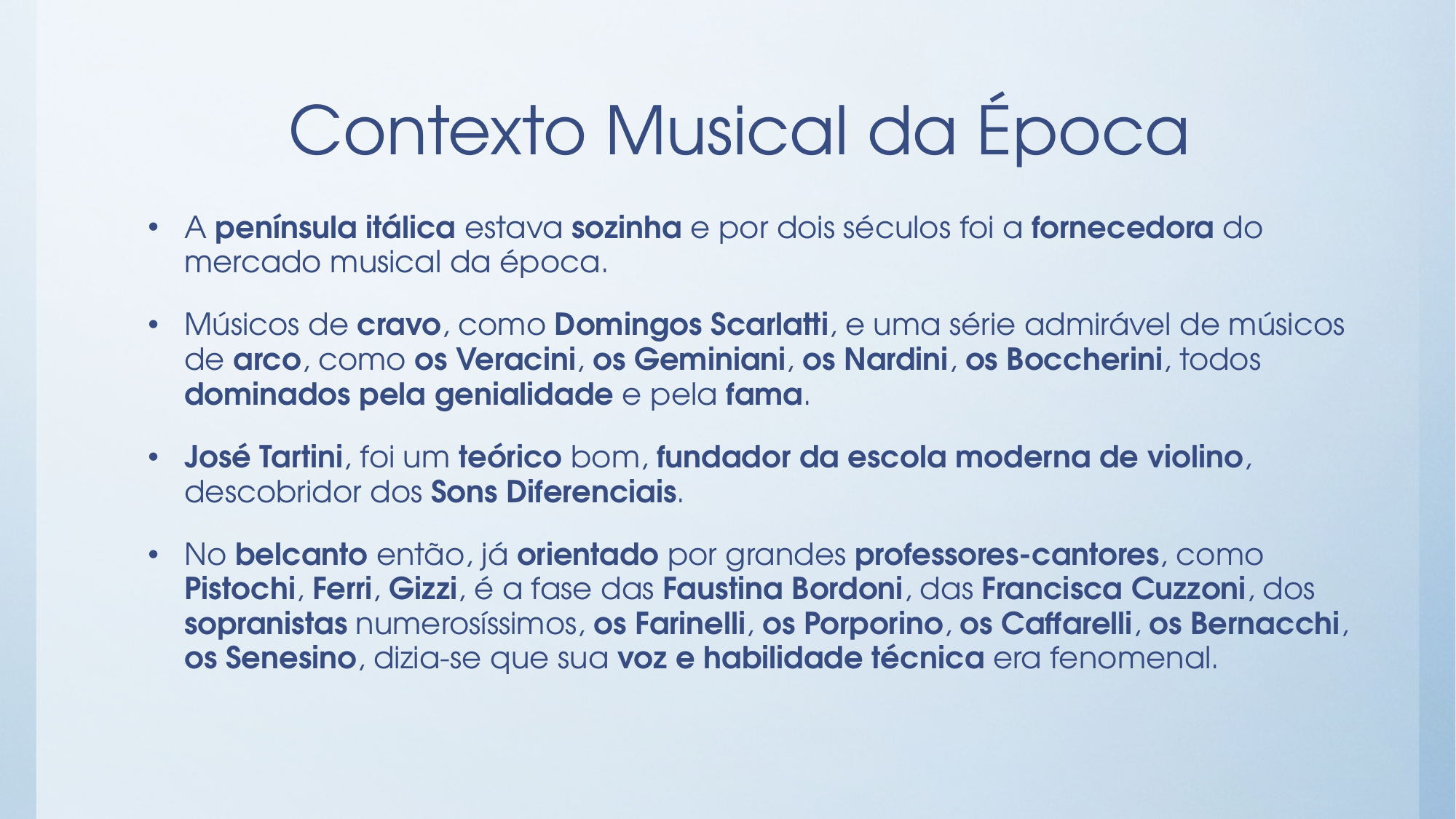

# Contexto Musical da Época
A península itálica estava sozinha e por dois séculos foi a fornecedora do mercado musical da época.
Músicos de cravo, como Domingos Scarlatti, e uma série admirável de músicos de arco, como os Veracini, os Geminiani, os Nardini, os Boccherini, todos dominados pela genialidade e pela fama.
José Tartini, foi um teórico bom, fundador da escola moderna de violino, descobridor dos Sons Diferenciais.
No belcanto então, já orientado por grandes professores-cantores, como Pistochi, Ferri, Gizzi, é a fase das Faustina Bordoni, das Francisca Cuzzoni, dos sopranistas numerosíssimos, os Farinelli, os Porporino, os Caffarelli, os Bernacchi, os Senesino, dizia-se que sua voz e habilidade técnica era fenomenal.